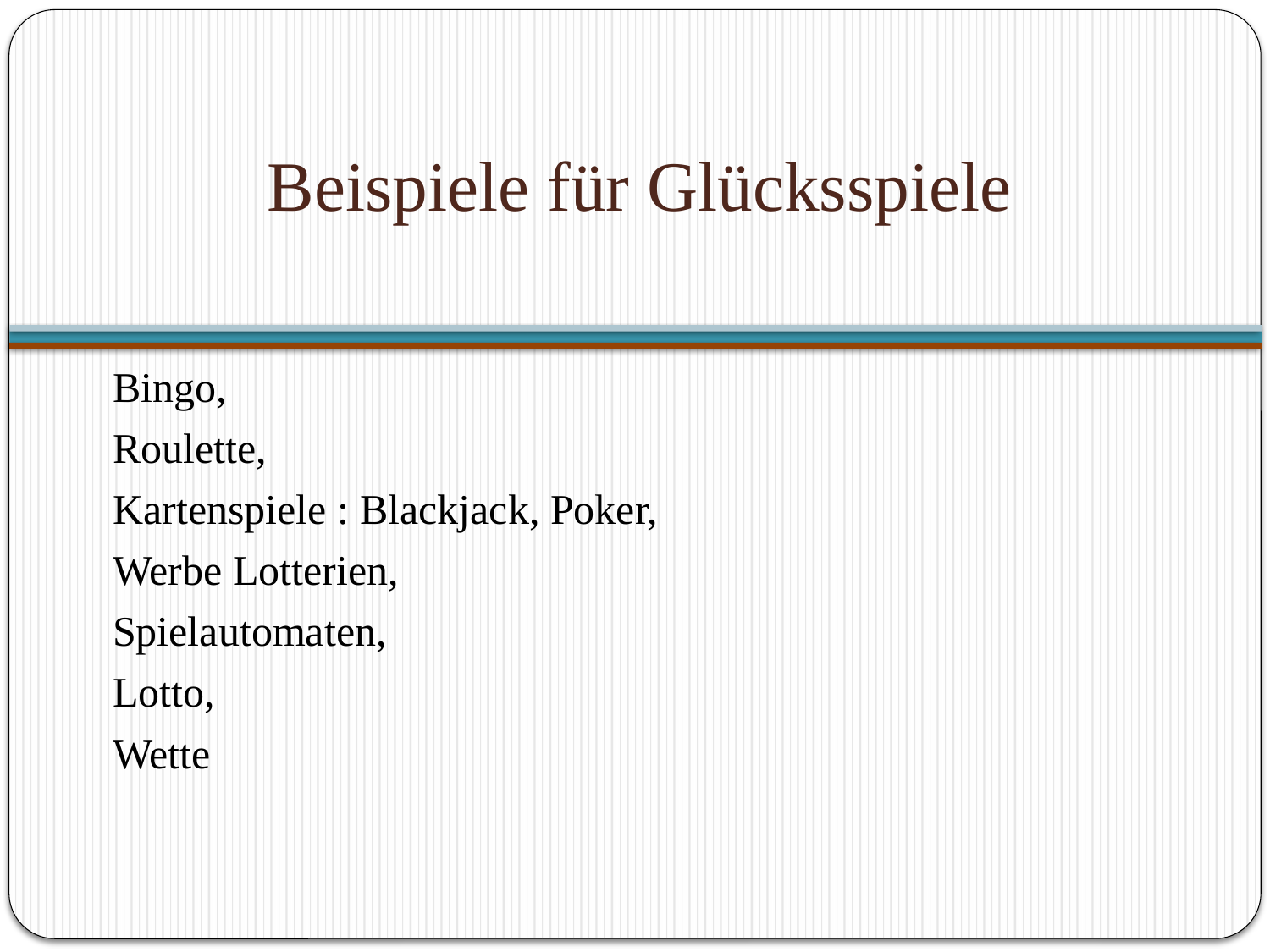

# Beispiele für Glücksspiele
Bingo,
Roulette,
Kartenspiele : Blackjack, Poker,
Werbe Lotterien,
Spielautomaten,
Lotto,
Wette